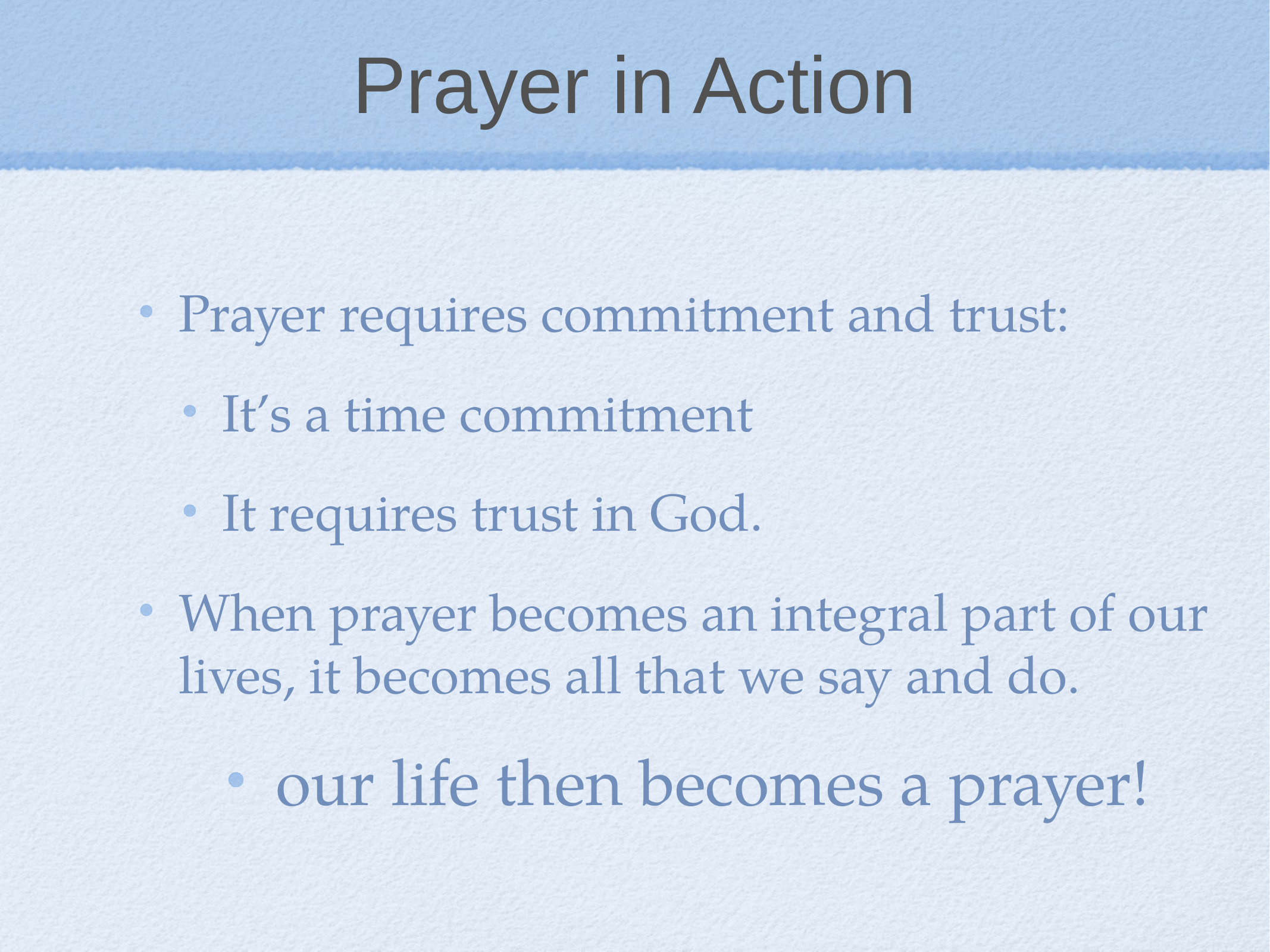

# Prayer in Action
Prayer requires commitment and trust:
It’s a time commitment
It requires trust in God.
When prayer becomes an integral part of our lives, it becomes all that we say and do.
our life then becomes a prayer!